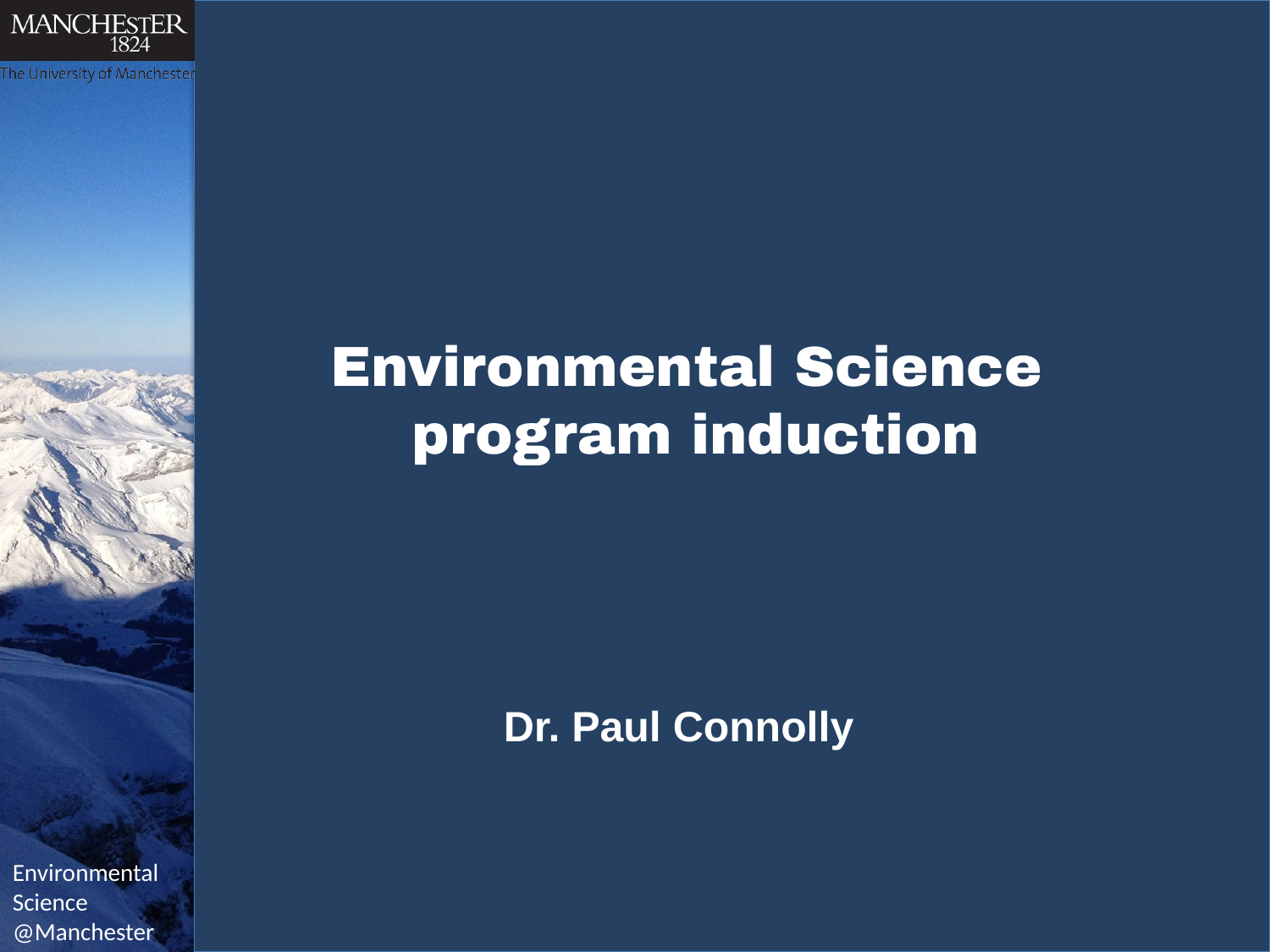

# Environmental Science program induction
Dr. Paul Connolly